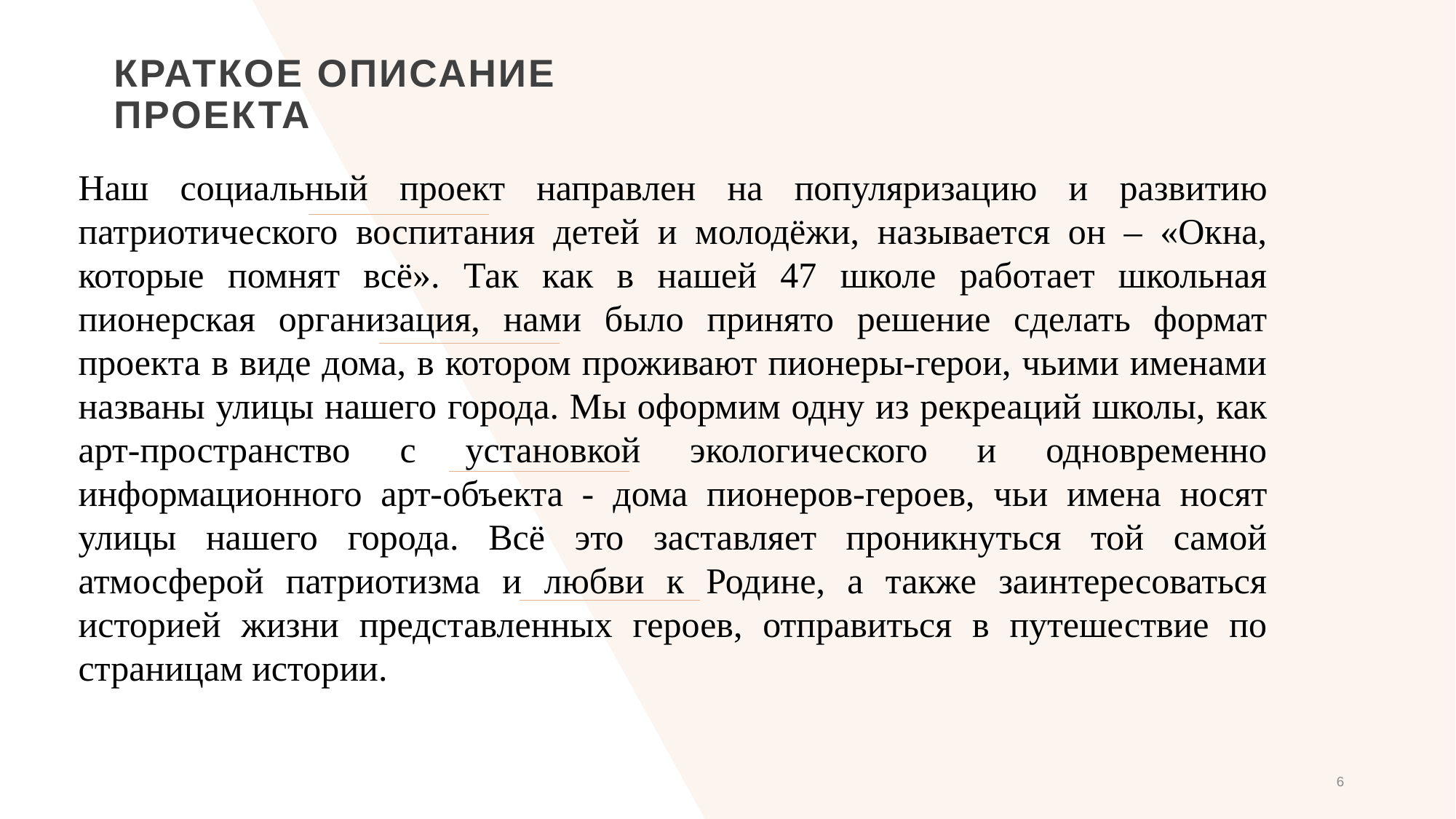

# Краткое описание проекта
Наш социальный проект направлен на популяризацию и развитию патриотического воспитания детей и молодёжи, называется он – «Окна, которые помнят всё». Так как в нашей 47 школе работает школьная пионерская организация, нами было принято решение сделать формат проекта в виде дома, в котором проживают пионеры-герои, чьими именами названы улицы нашего города. Мы оформим одну из рекреаций школы, как арт-пространство с установкой экологического и одновременно информационного арт-объекта - дома пионеров-героев, чьи имена носят улицы нашего города. Всё это заставляет проникнуться той самой атмосферой патриотизма и любви к Родине, а также заинтересоваться историей жизни представленных героев, отправиться в путешествие по страницам истории.
6